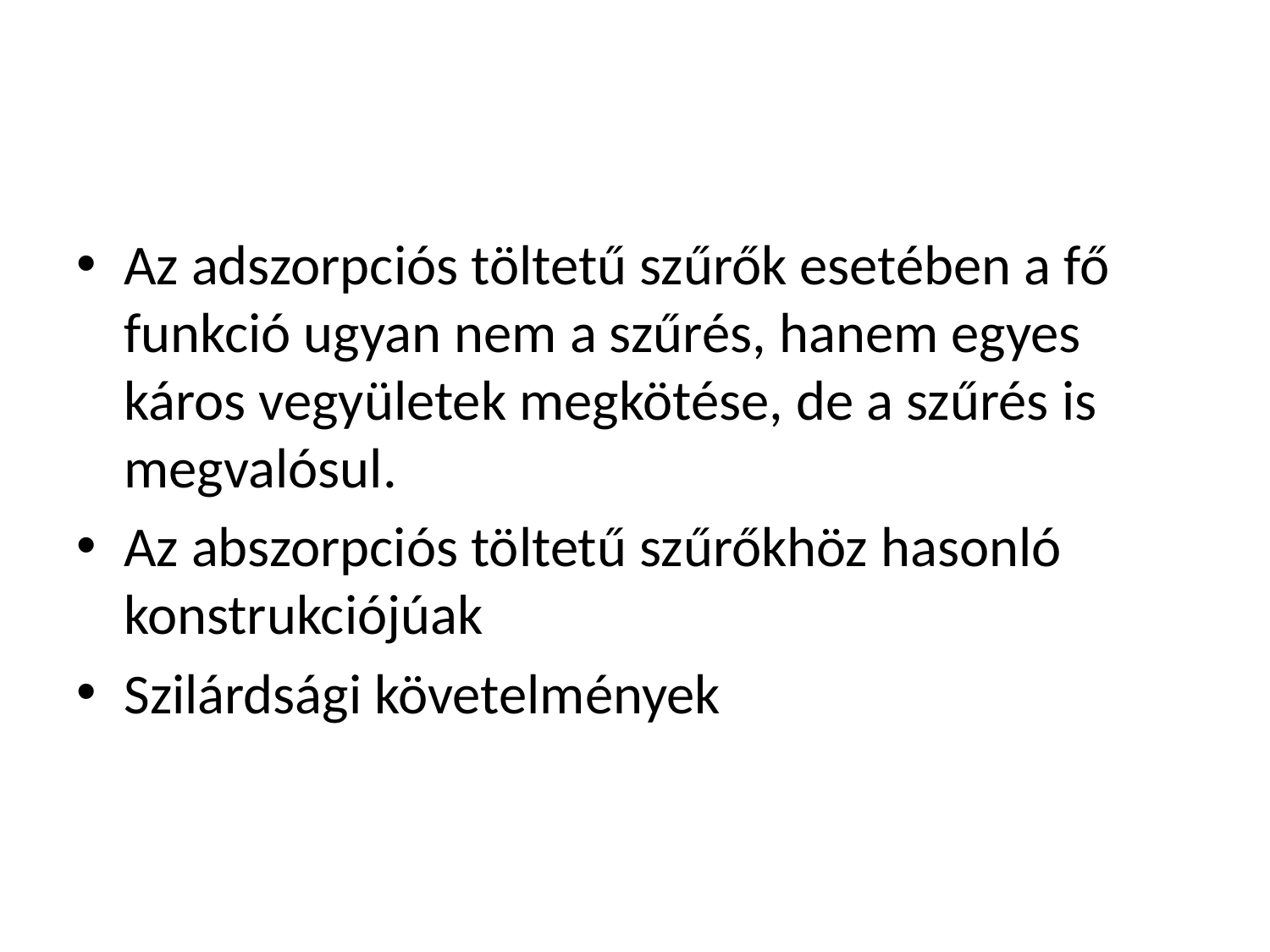

#
Az adszorpciós töltetű szűrők esetében a fő funkció ugyan nem a szűrés, hanem egyes káros vegyületek megkötése, de a szűrés is megvalósul.
Az abszorpciós töltetű szűrőkhöz hasonló konstrukciójúak
Szilárdsági követelmények